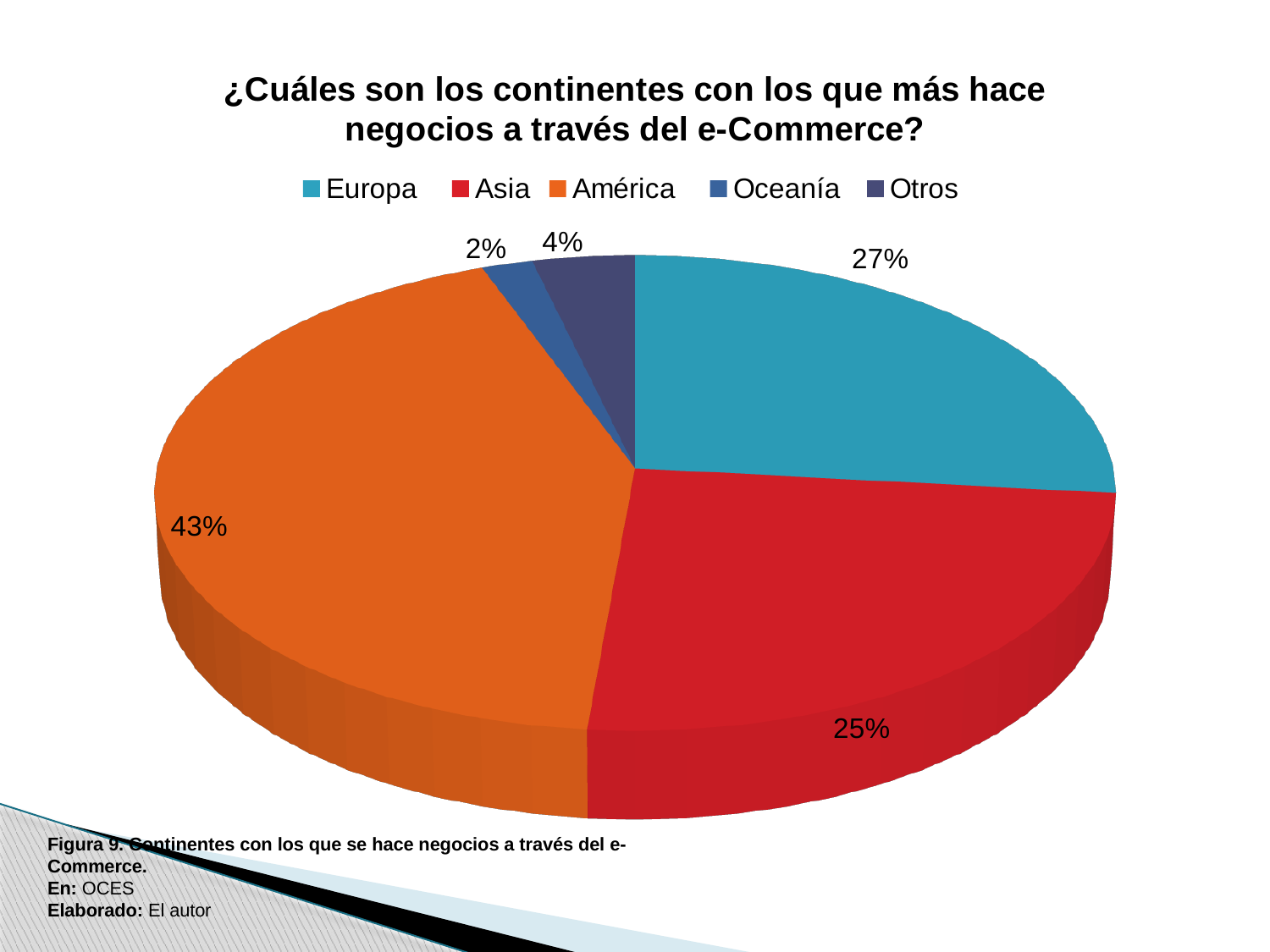

[unsupported chart]

Figura 9. Continentes con los que se hace negocios a través del e-Commerce.
En: OCES
Elaborado: El autor